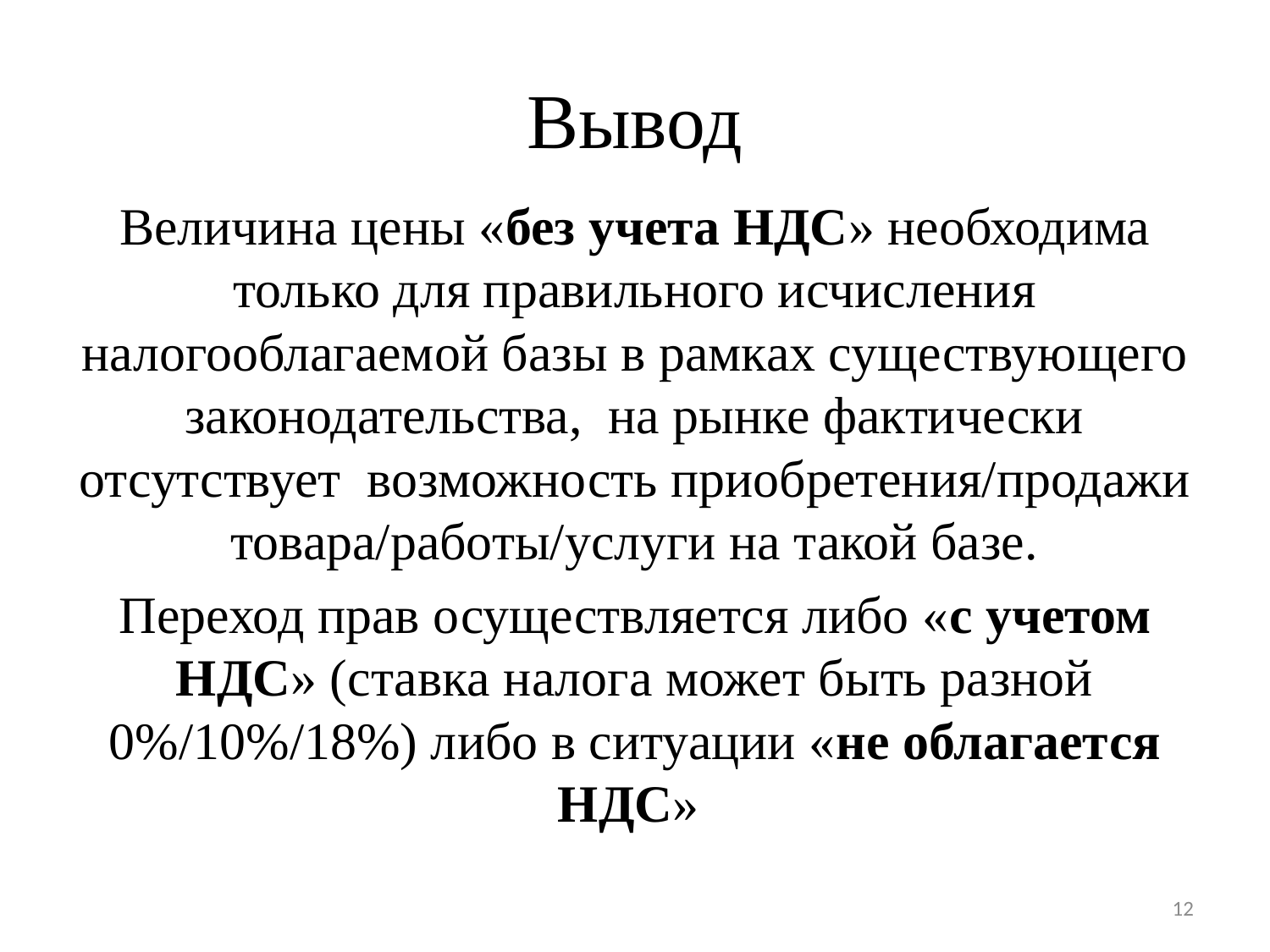

# Вывод
Величина цены «без учета НДС» необходима только для правильного исчисления налогооблагаемой базы в рамках существующего законодательства,  на рынке фактически отсутствует  возможность приобретения/продажи товара/работы/услуги на такой базе.
Переход прав осуществляется либо «с учетом НДС» (ставка налога может быть разной 0%/10%/18%) либо в ситуации «не облагается НДС»
12